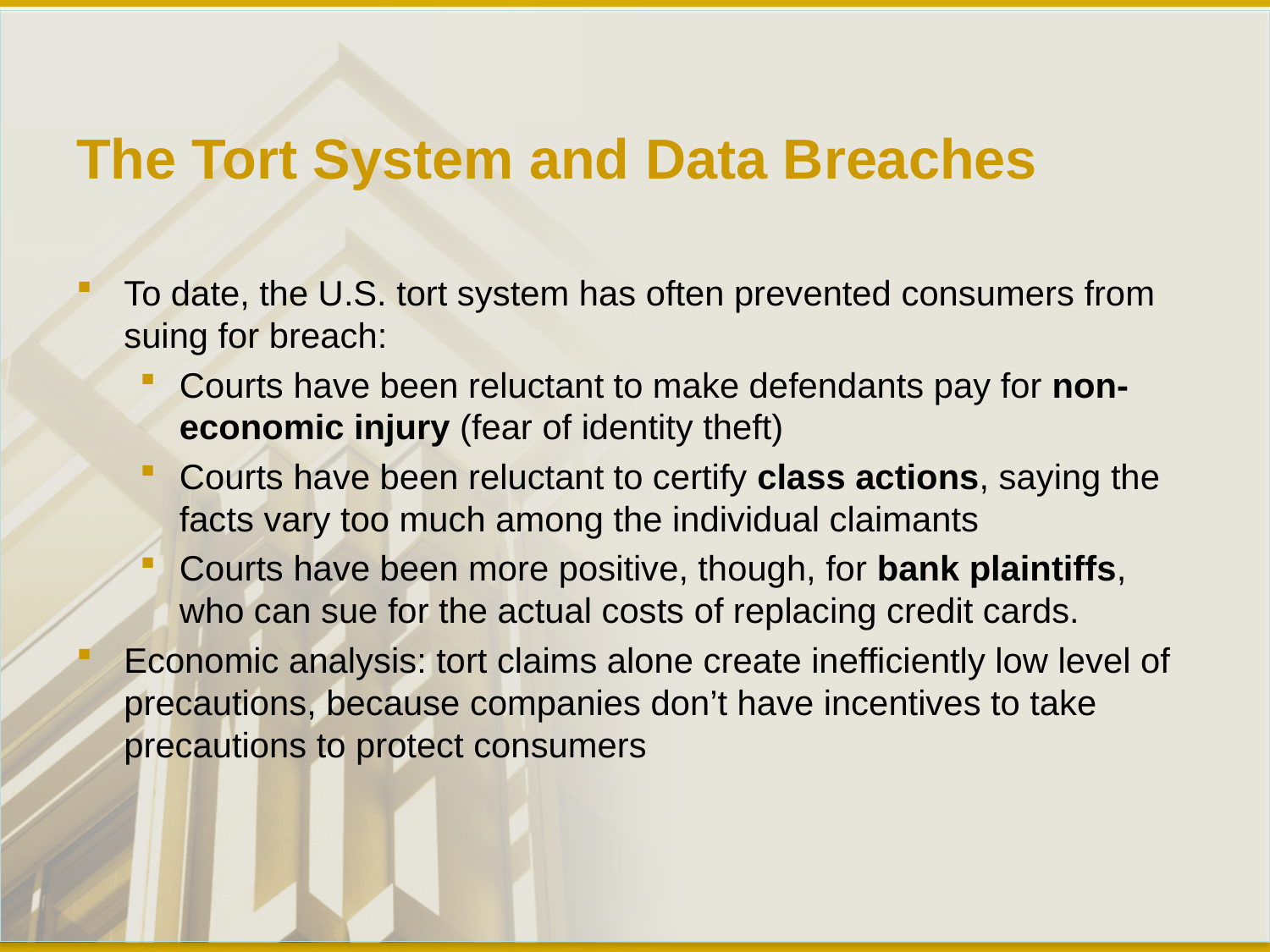

# The Tort System and Data Breaches
To date, the U.S. tort system has often prevented consumers from suing for breach:
Courts have been reluctant to make defendants pay for non-economic injury (fear of identity theft)
Courts have been reluctant to certify class actions, saying the facts vary too much among the individual claimants
Courts have been more positive, though, for bank plaintiffs, who can sue for the actual costs of replacing credit cards.
Economic analysis: tort claims alone create inefficiently low level of precautions, because companies don’t have incentives to take precautions to protect consumers